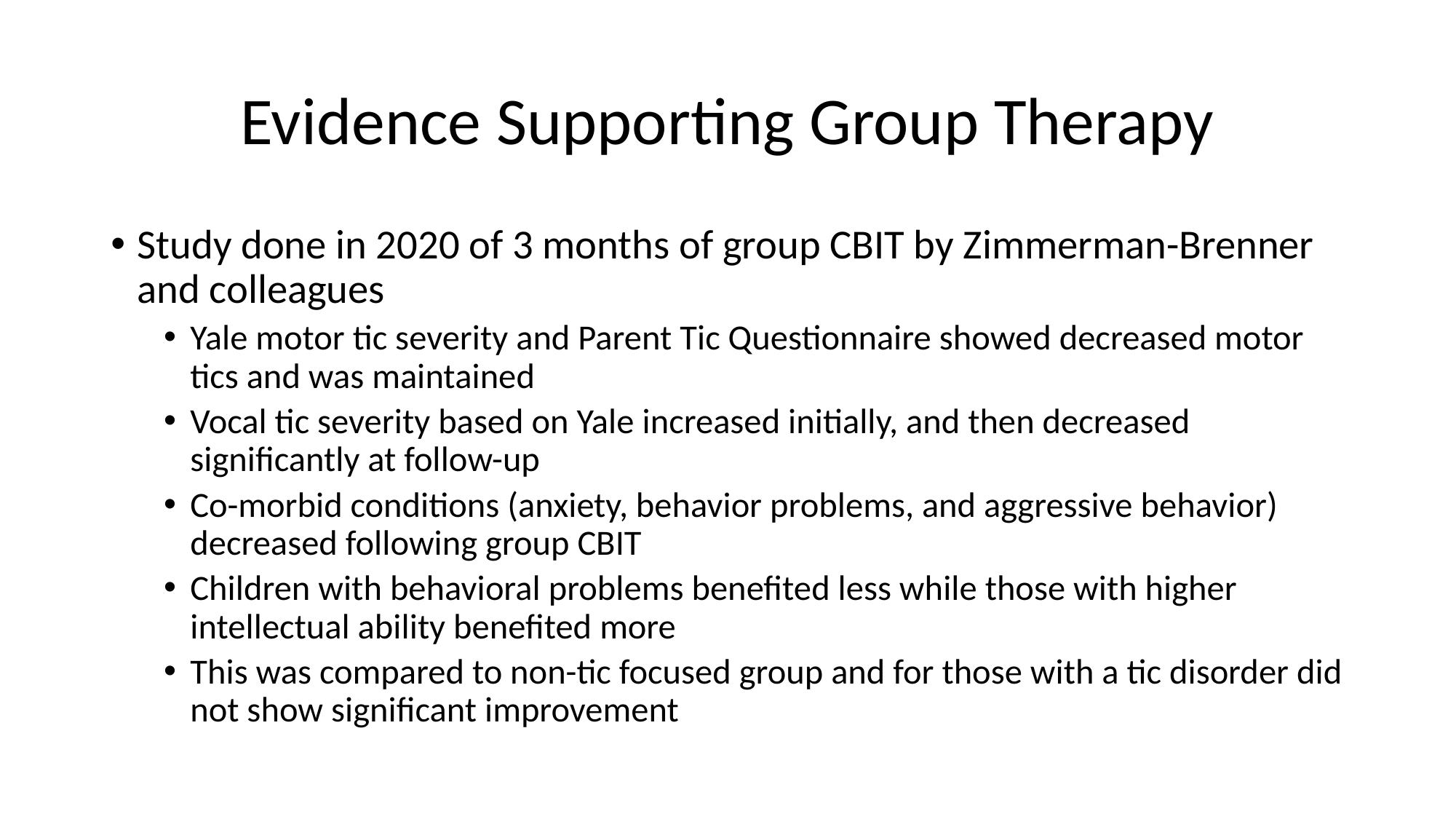

# Evidence Supporting Group Therapy
Study done in 2020 of 3 months of group CBIT by Zimmerman-Brenner and colleagues
Yale motor tic severity and Parent Tic Questionnaire showed decreased motor tics and was maintained
Vocal tic severity based on Yale increased initially, and then decreased significantly at follow-up
Co-morbid conditions (anxiety, behavior problems, and aggressive behavior) decreased following group CBIT
Children with behavioral problems benefited less while those with higher intellectual ability benefited more
This was compared to non-tic focused group and for those with a tic disorder did not show significant improvement